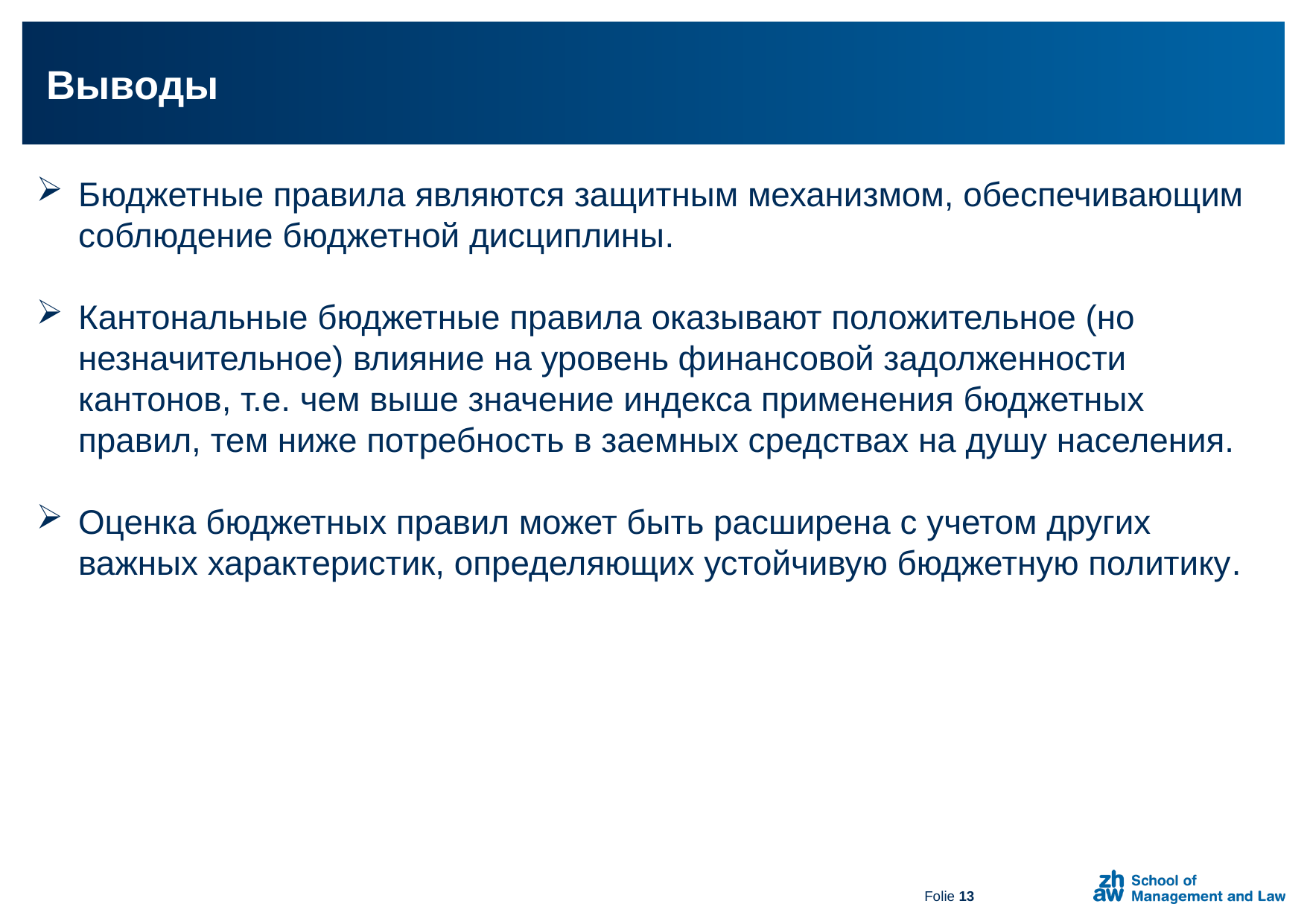

# Выводы
Бюджетные правила являются защитным механизмом, обеспечивающим соблюдение бюджетной дисциплины.

Кантональные бюджетные правила оказывают положительное (но незначительное) влияние на уровень финансовой задолженности кантонов, т.е. чем выше значение индекса применения бюджетных правил, тем ниже потребность в заемных средствах на душу населения.

Оценка бюджетных правил может быть расширена с учетом других важных характеристик, определяющих устойчивую бюджетную политику.

Folie 13